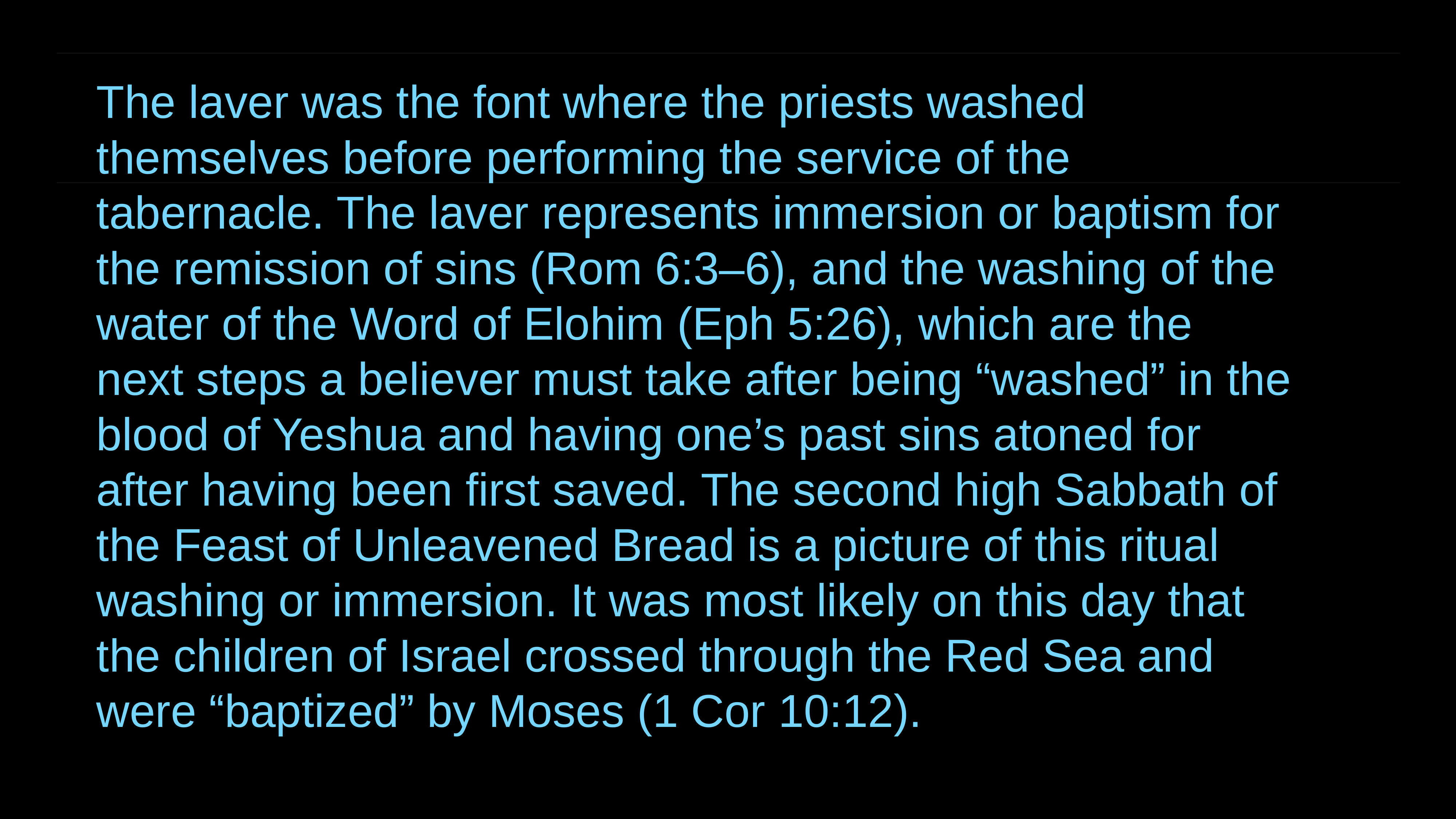

The laver was the font where the priests washed themselves before performing the service of the tabernacle. The laver represents immersion or baptism for the remission of sins (Rom 6:3–6), and the washing of the water of the Word of Elohim (Eph 5:26), which are the next steps a believer must take after being “washed” in the blood of Yeshua and having one’s past sins atoned for after having been first saved. The second high Sabbath of the Feast of Unleavened Bread is a picture of this ritual washing or immersion. It was most likely on this day that the children of Israel crossed through the Red Sea and were “baptized” by Moses (1 Cor 10:12).